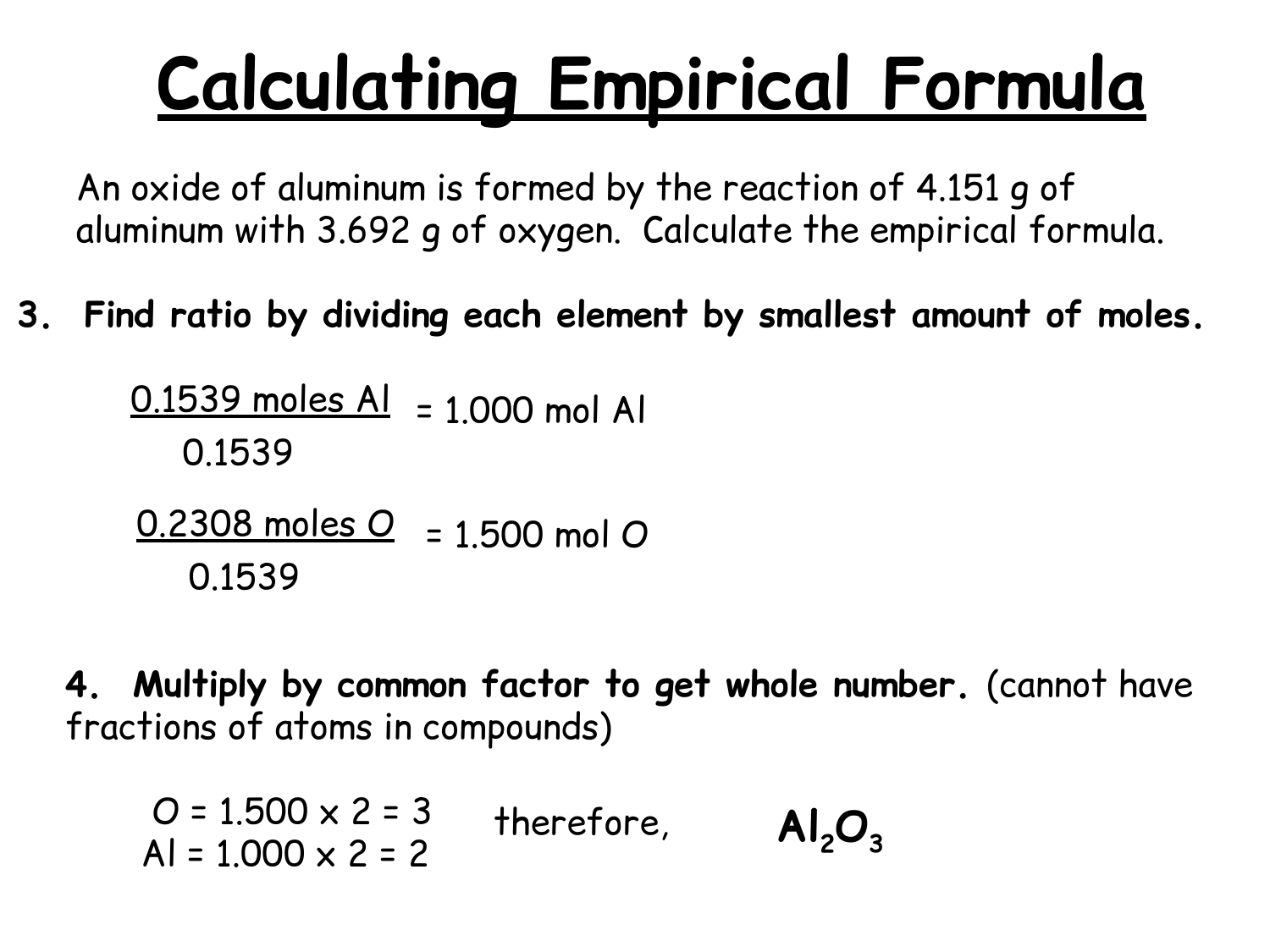

Calculating Empirical Formula
An oxide of aluminum is formed by the reaction of 4.151 g of aluminum with 3.692 g of oxygen.  Calculate the empirical formula.
3.  Find ratio by dividing each element by smallest amount of moles.
0.1539 moles Al
= 1.000 mol Al
0.1539
0.2308 moles O
= 1.500 mol O
0.1539
4.  Multiply by common factor to get whole number. (cannot have 	fractions of atoms in compounds)
 O = 1.500 x 2 = 3
Al = 1.000 x 2 = 2
therefore,
Al2O3